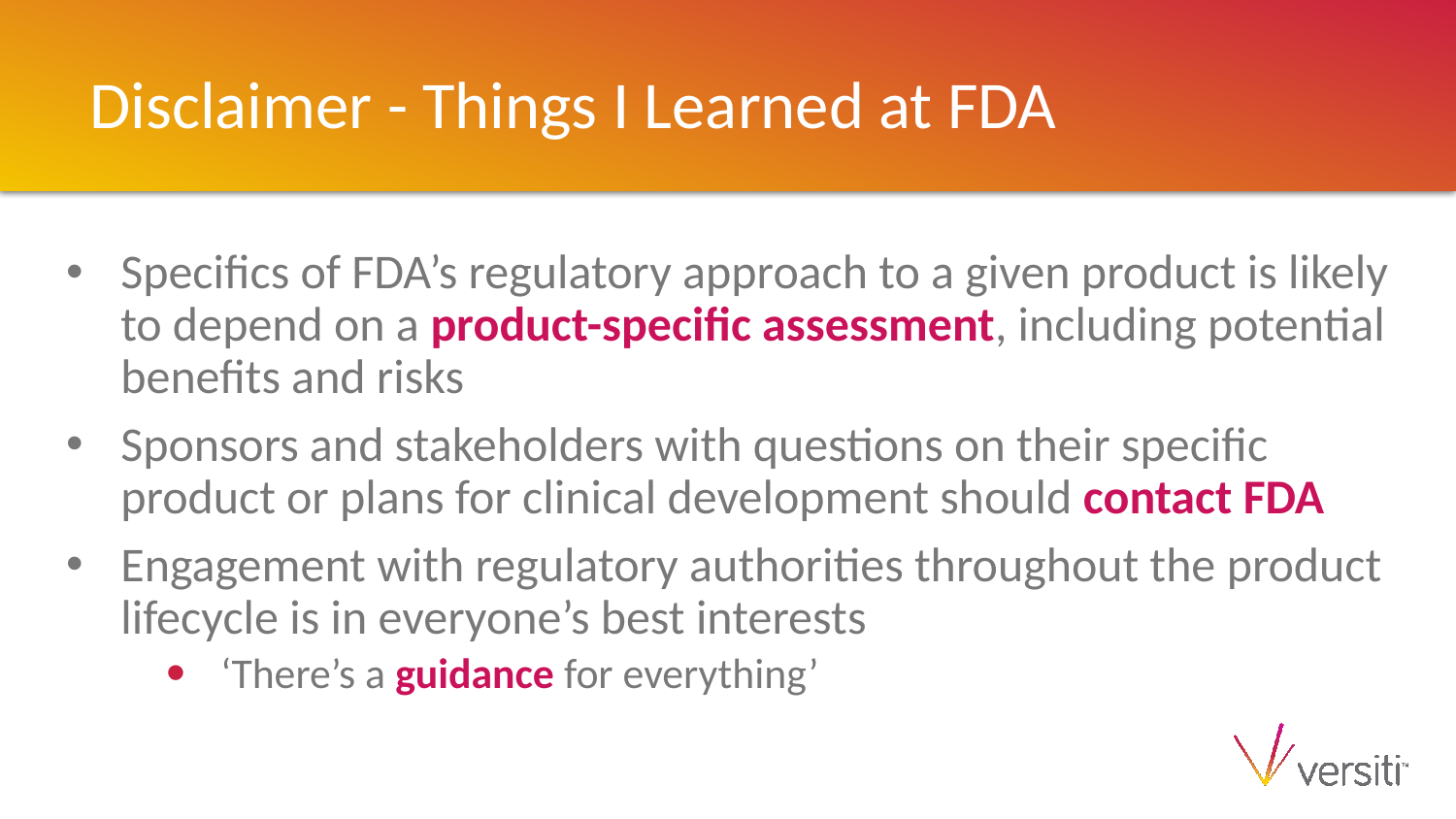

# Disclaimer - Things I Learned at FDA
Specifics of FDA’s regulatory approach to a given product is likely to depend on a product-specific assessment, including potential benefits and risks
Sponsors and stakeholders with questions on their specific product or plans for clinical development should contact FDA
Engagement with regulatory authorities throughout the product lifecycle is in everyone’s best interests
‘There’s a guidance for everything’